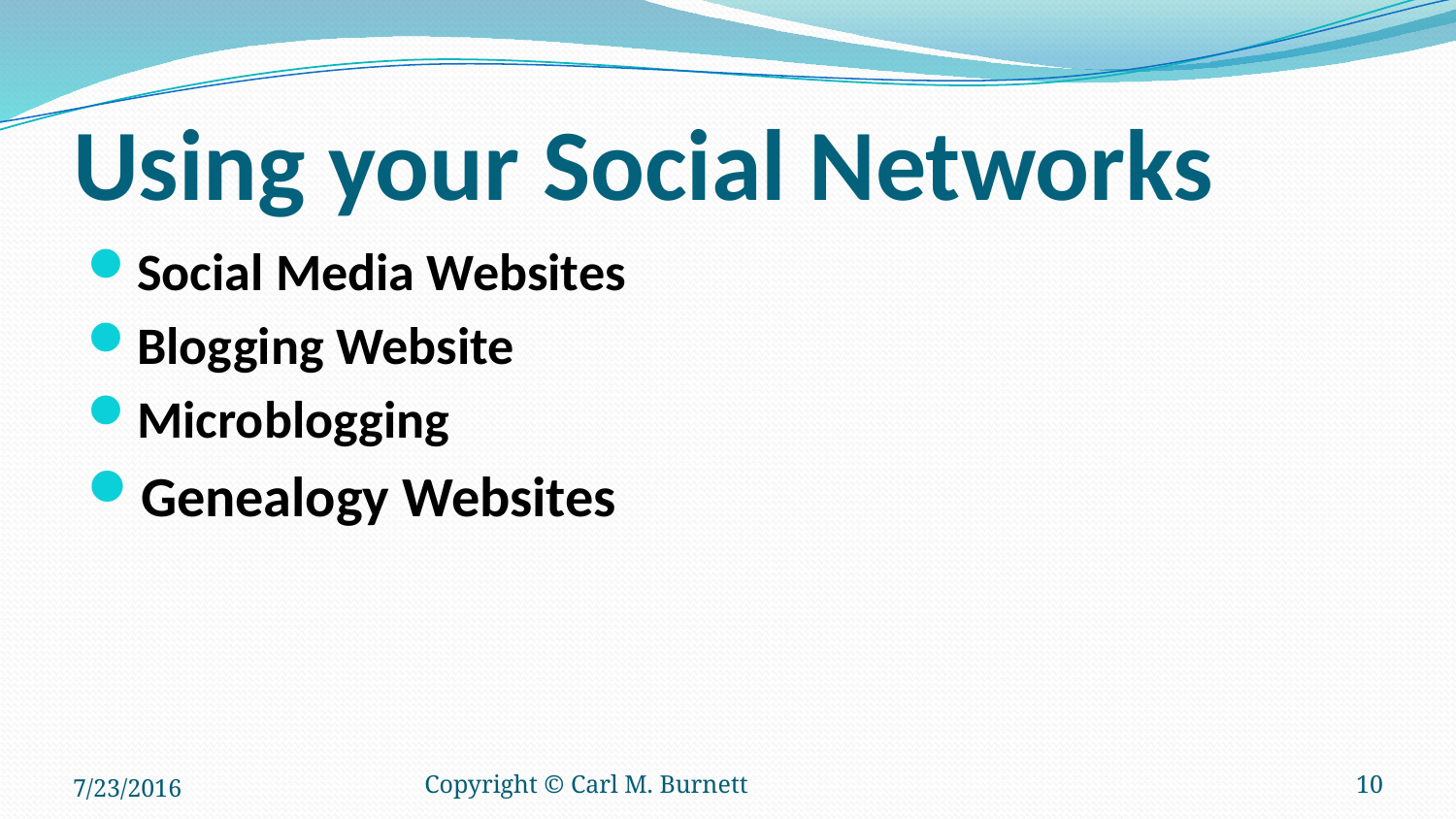

# Using your Social Networks
Social Media Websites
Blogging Website
Microblogging
Genealogy Websites

7/23/2016
Copyright © Carl M. Burnett
10